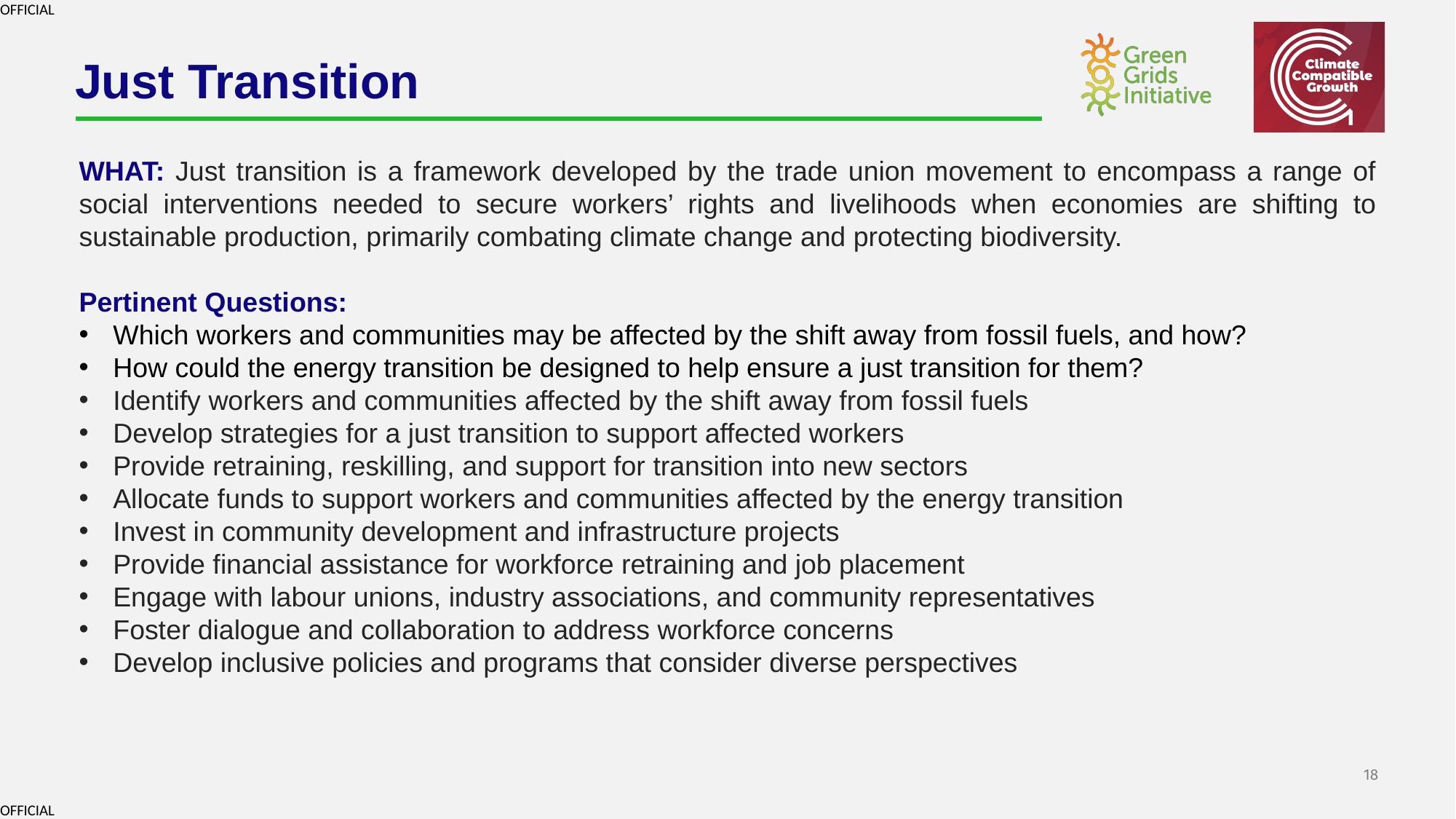

# Just Transition
WHAT: Just transition is a framework developed by the trade union movement to encompass a range of social interventions needed to secure workers’ rights and livelihoods when economies are shifting to sustainable production, primarily combating climate change and protecting biodiversity.

Pertinent Questions:
Which workers and communities may be affected by the shift away from fossil fuels, and how?
How could the energy transition be designed to help ensure a just transition for them?
Identify workers and communities affected by the shift away from fossil fuels
Develop strategies for a just transition to support affected workers
Provide retraining, reskilling, and support for transition into new sectors
Allocate funds to support workers and communities affected by the energy transition
Invest in community development and infrastructure projects
Provide financial assistance for workforce retraining and job placement
Engage with labour unions, industry associations, and community representatives
Foster dialogue and collaboration to address workforce concerns
Develop inclusive policies and programs that consider diverse perspectives